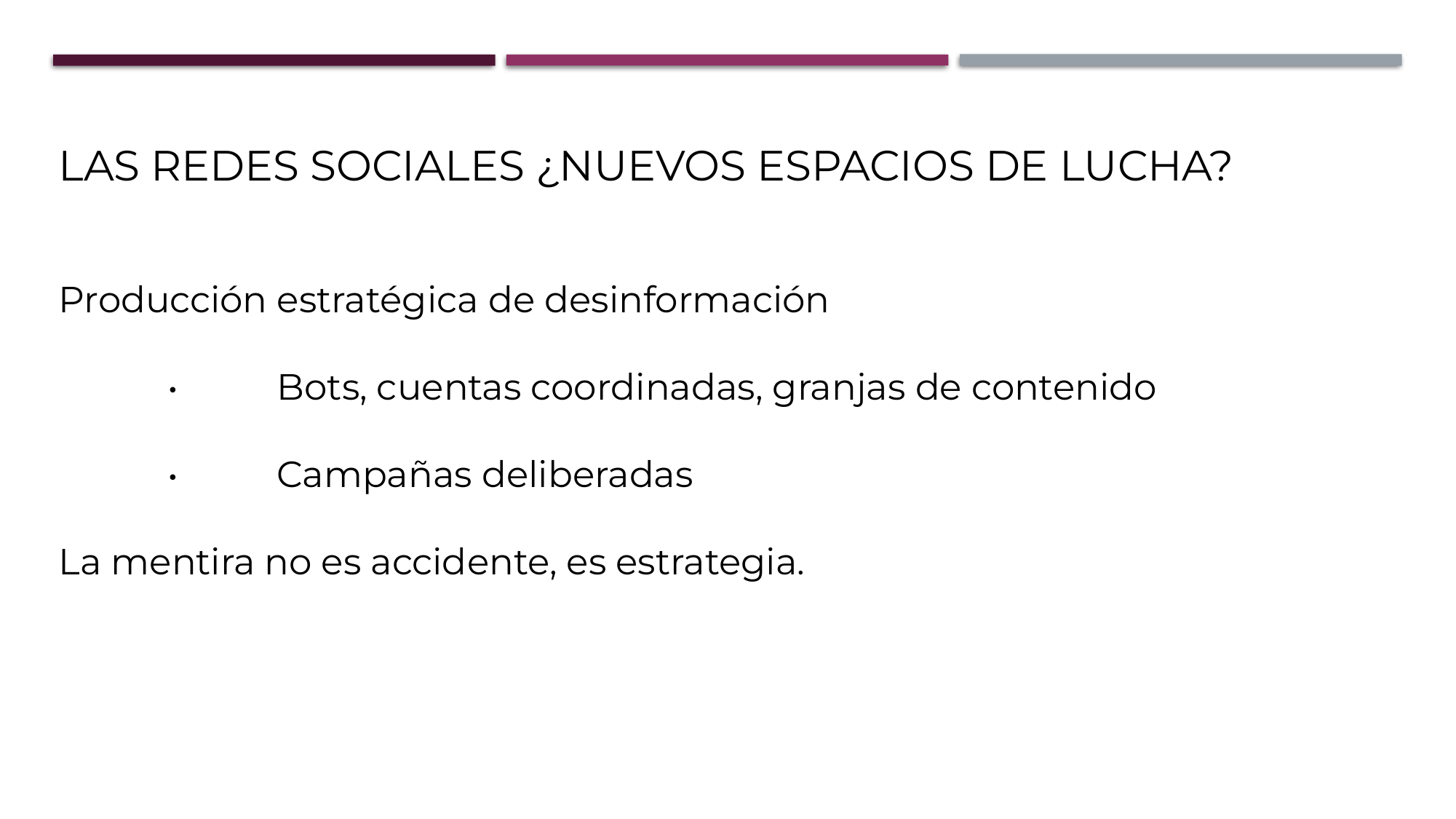

LAS REDES SOCIALES ¿NUEVOS ESPACIOS DE LUCHA?

Producción estratégica de desinformación

	•	Bots, cuentas coordinadas, granjas de contenido

	•	Campañas deliberadas

La mentira no es accidente, es estrategia.